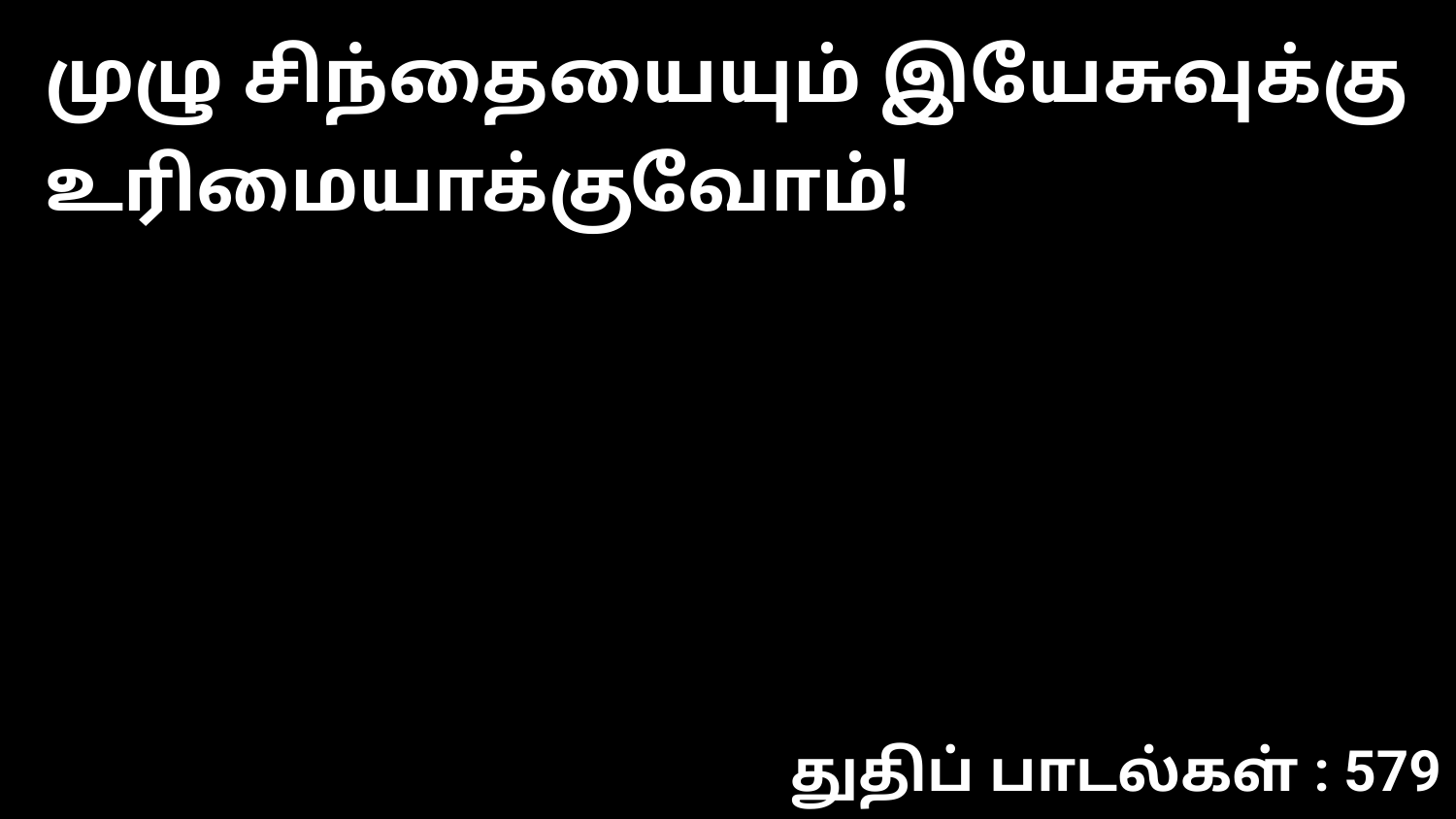

முழு சிந்தையையும் இயேசுவுக்கு உரிமையாக்குவோம்!
துதிப் பாடல்கள் : 579